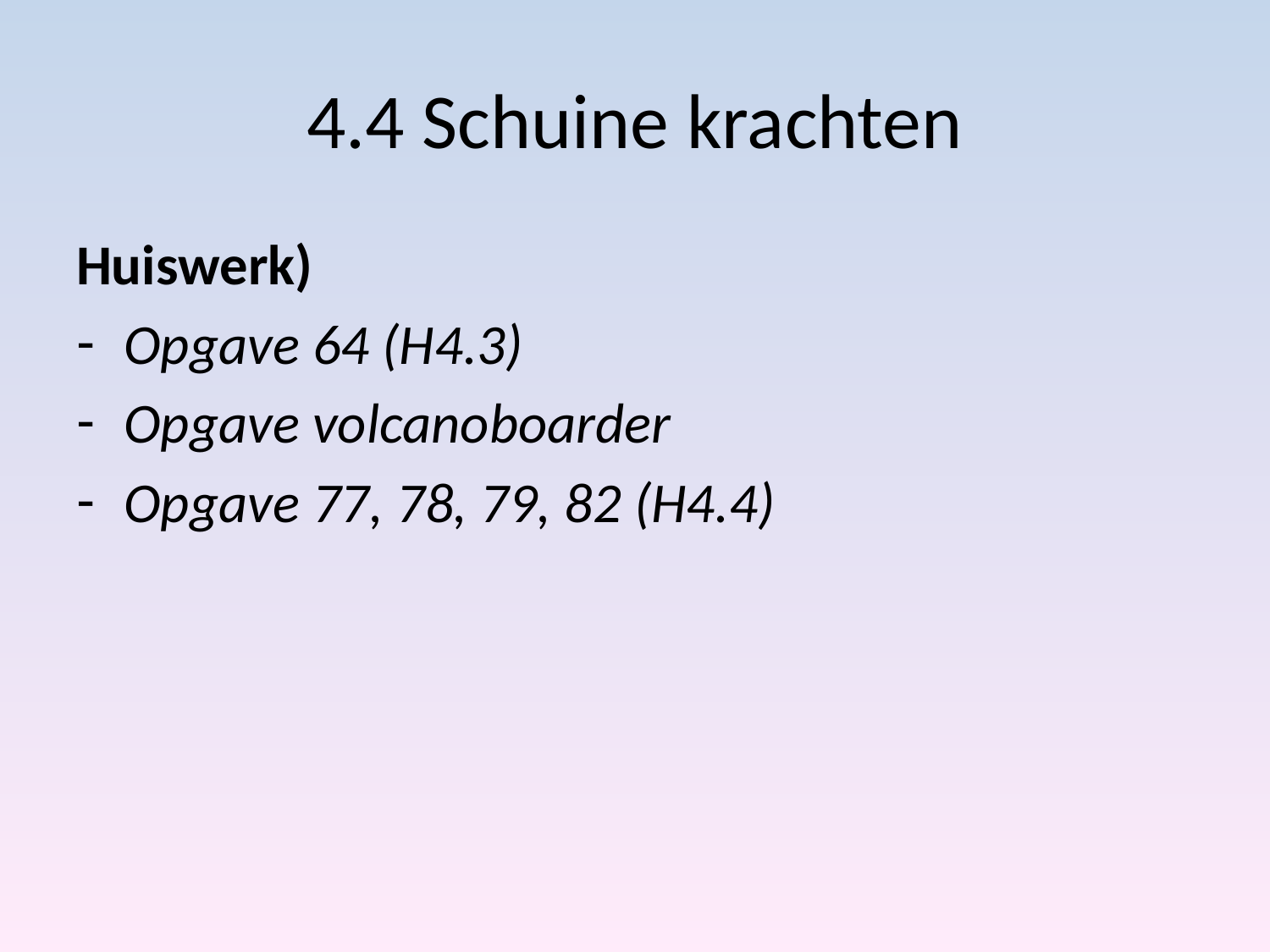

# 4.4 Schuine krachten
Huiswerk)
Opgave 64 (H4.3)
Opgave volcanoboarder
Opgave 77, 78, 79, 82 (H4.4)